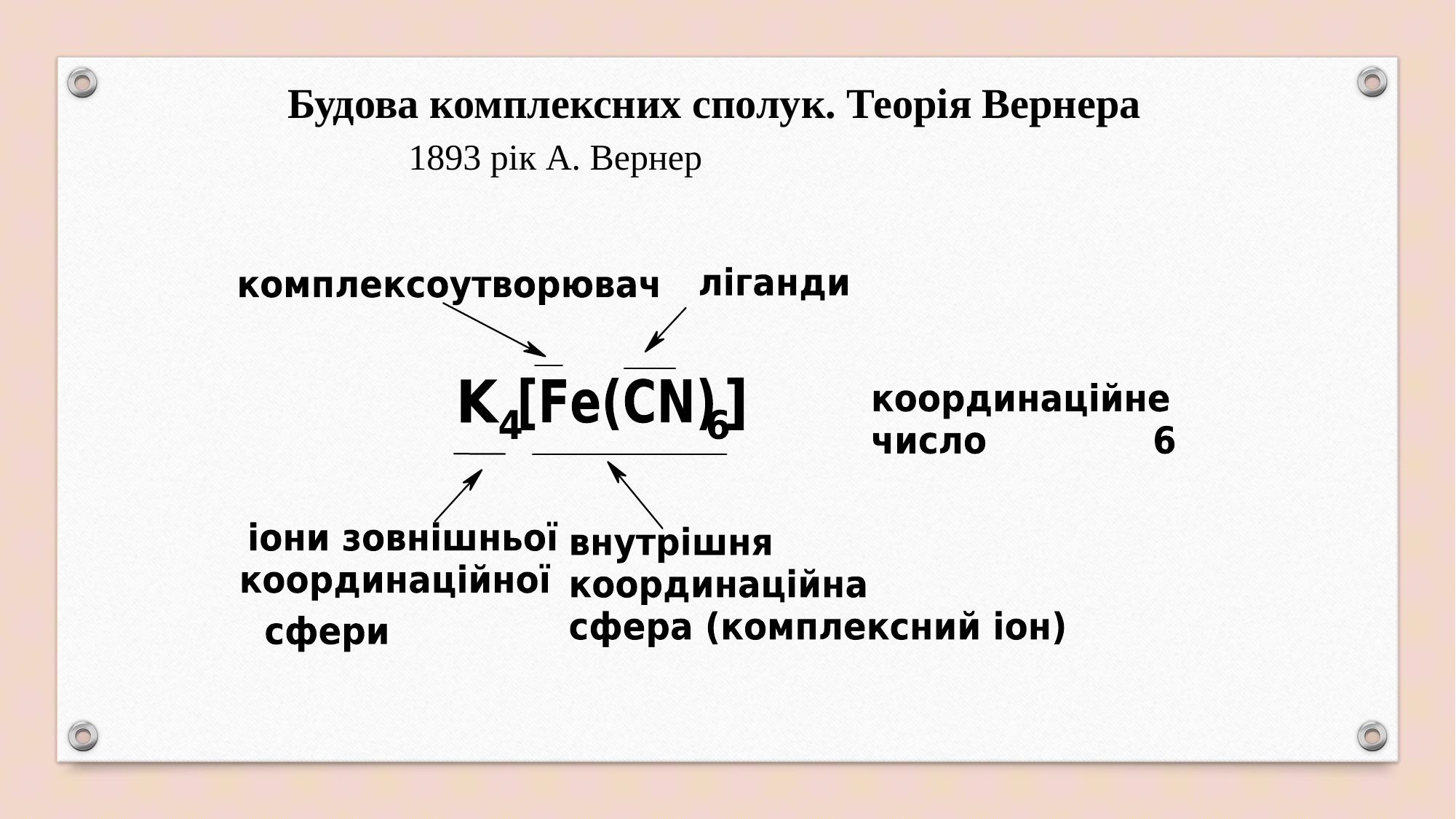

Будова комплексних сполук. Теорія Вернера
1893 рік А. Вернер